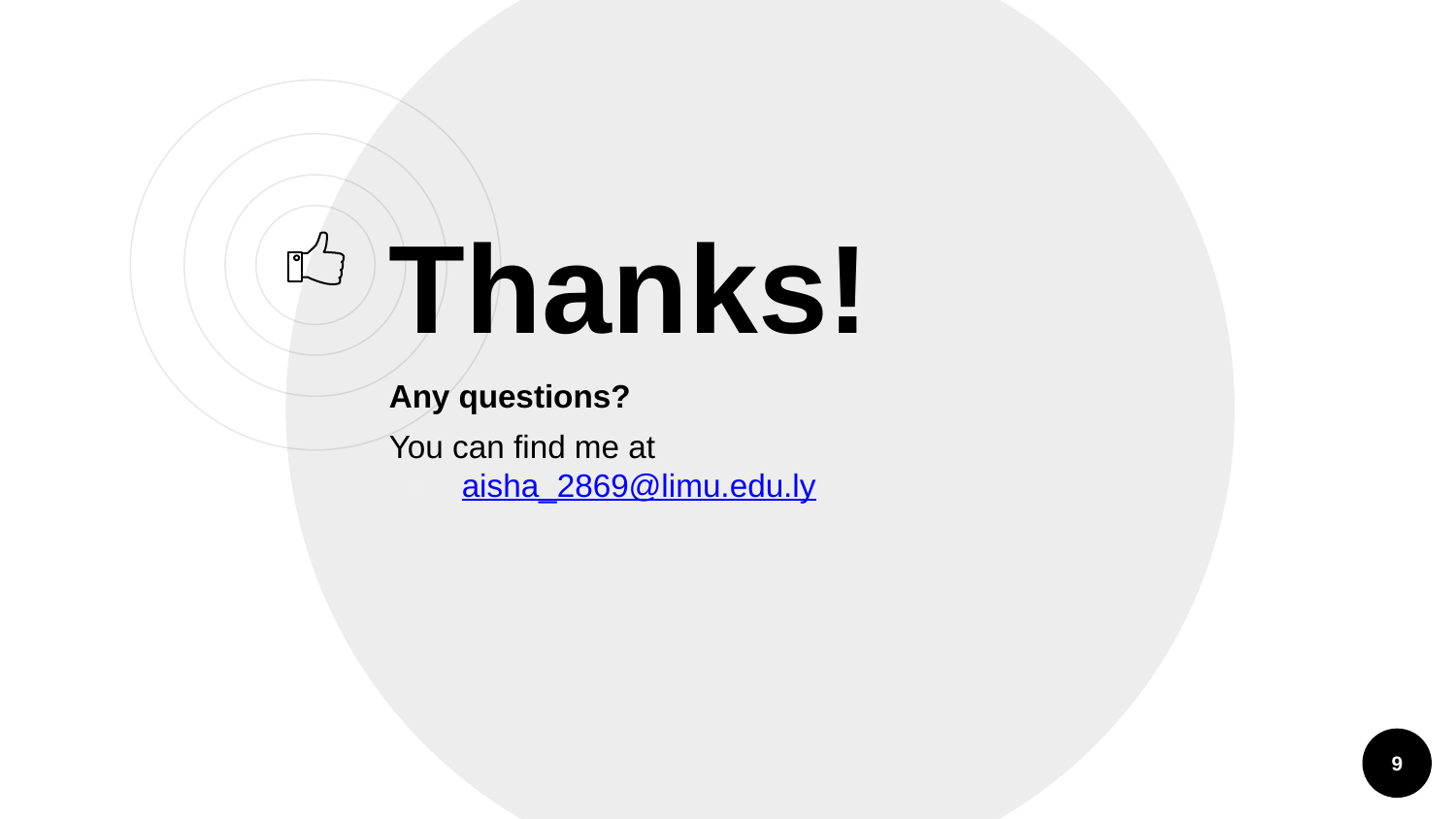

Thanks!

Any questions?
You can find me at
aisha_2869@limu.edu.ly
9